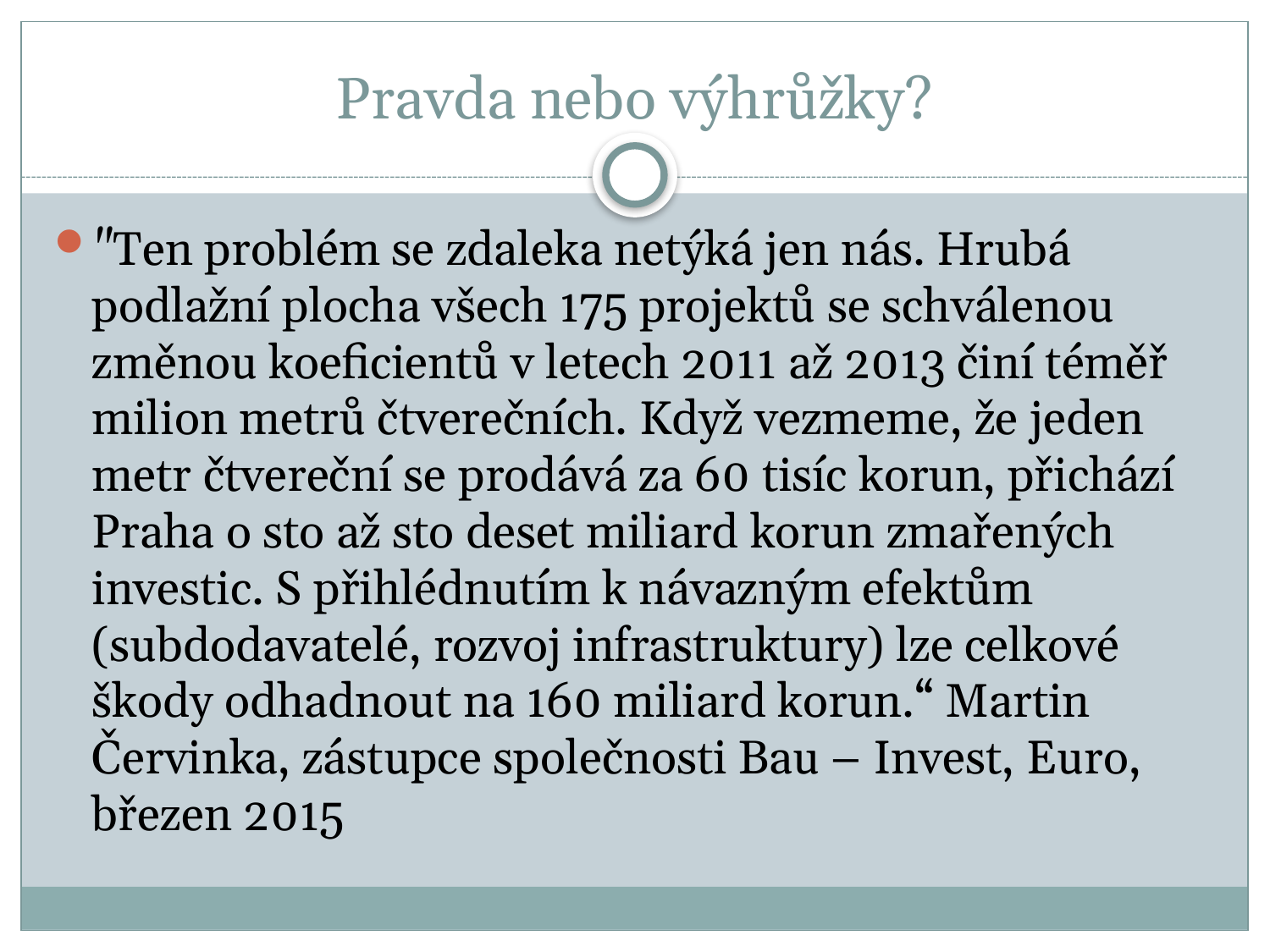

# Pravda nebo výhrůžky?
"Ten problém se zdaleka netýká jen nás. Hrubá podlažní plocha všech 175 projektů se schválenou změnou koeficientů v letech 2011 až 2013 činí téměř milion metrů čtverečních. Když vezmeme, že jeden metr čtvereční se prodává za 60 tisíc korun, přichází Praha o sto až sto deset miliard korun zmařených investic. S přihlédnutím k návazným efektům (subdodavatelé, rozvoj infrastruktury) lze celkové škody odhadnout na 160 miliard korun.“ Martin Červinka, zástupce společnosti Bau – Invest, Euro, březen 2015